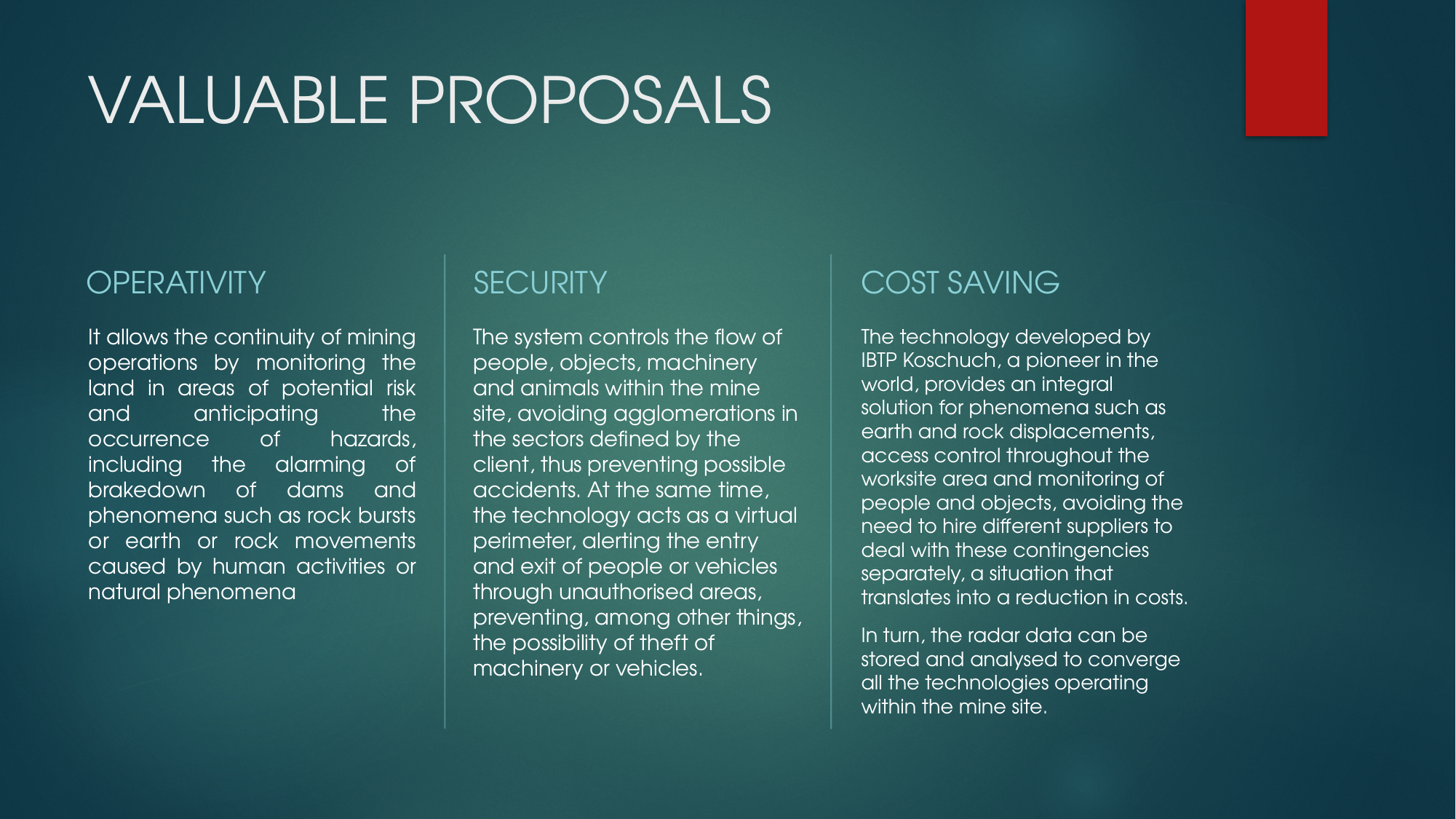

# VALUABLE PROPOSALS
OPERATIVITY
SECURITY
COST SAVING
It allows the continuity of mining operations by monitoring the land in areas of potential risk and anticipating the occurrence of hazards, including the alarming of brakedown of dams and phenomena such as rock bursts or earth or rock movements caused by human activities or natural phenomena
The system controls the flow of people, objects, machinery and animals within the mine site, avoiding agglomerations in the sectors defined by the client, thus preventing possible accidents. At the same time, the technology acts as a virtual perimeter, alerting the entry and exit of people or vehicles through unauthorised areas, preventing, among other things, the possibility of theft of machinery or vehicles.
The technology developed by IBTP Koschuch, a pioneer in the world, provides an integral solution for phenomena such as earth and rock displacements, access control throughout the worksite area and monitoring of people and objects, avoiding the need to hire different suppliers to deal with these contingencies separately, a situation that translates into a reduction in costs.
In turn, the radar data can be stored and analysed to converge all the technologies operating within the mine site.